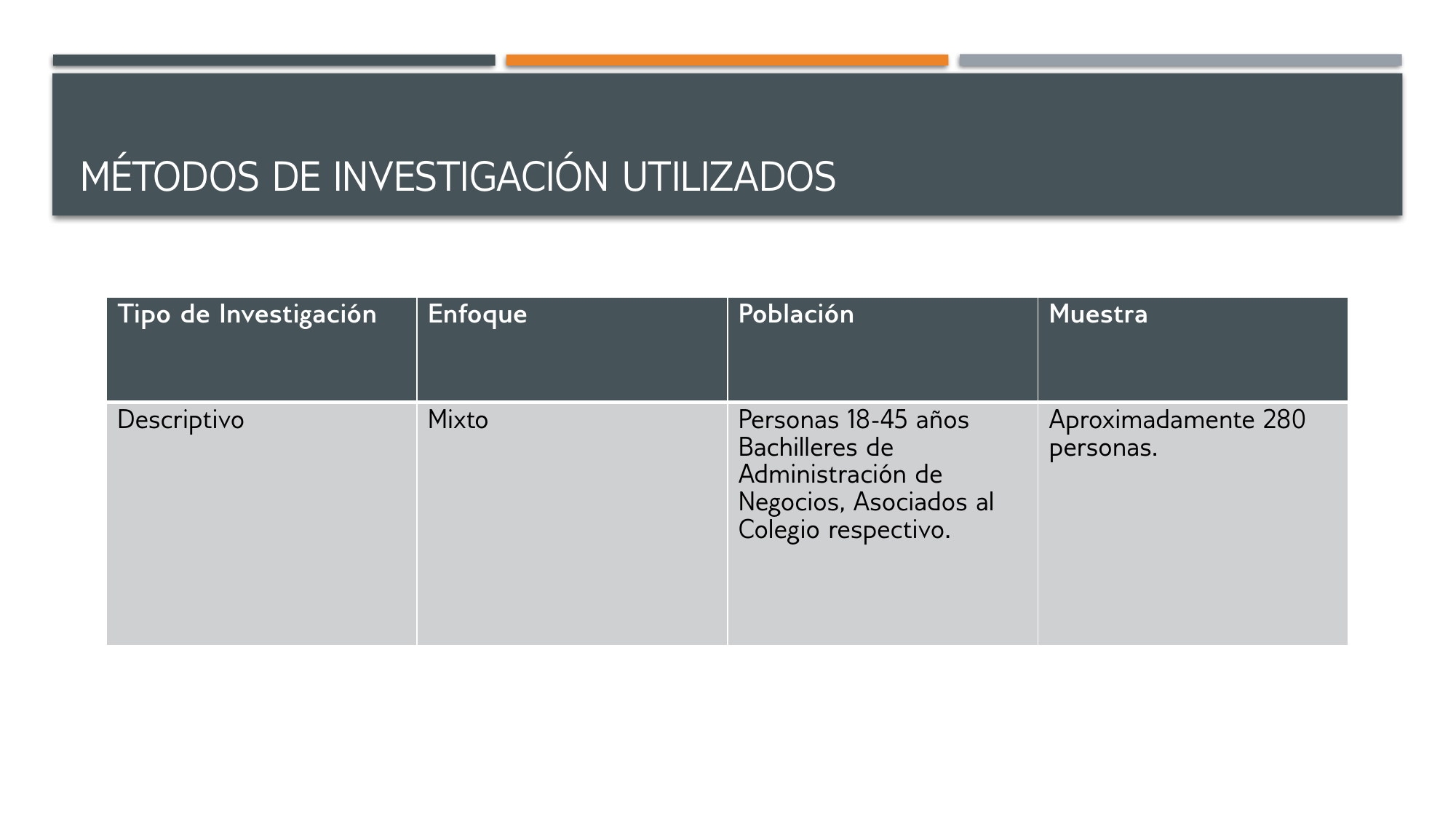

# Métodos de investigación utilizados
| Tipo de Investigación | Enfoque | Población | Muestra |
| --- | --- | --- | --- |
| Descriptivo | Mixto | Personas 18-45 años Bachilleres de Administración de Negocios, Asociados al Colegio respectivo. | Aproximadamente 280 personas. |